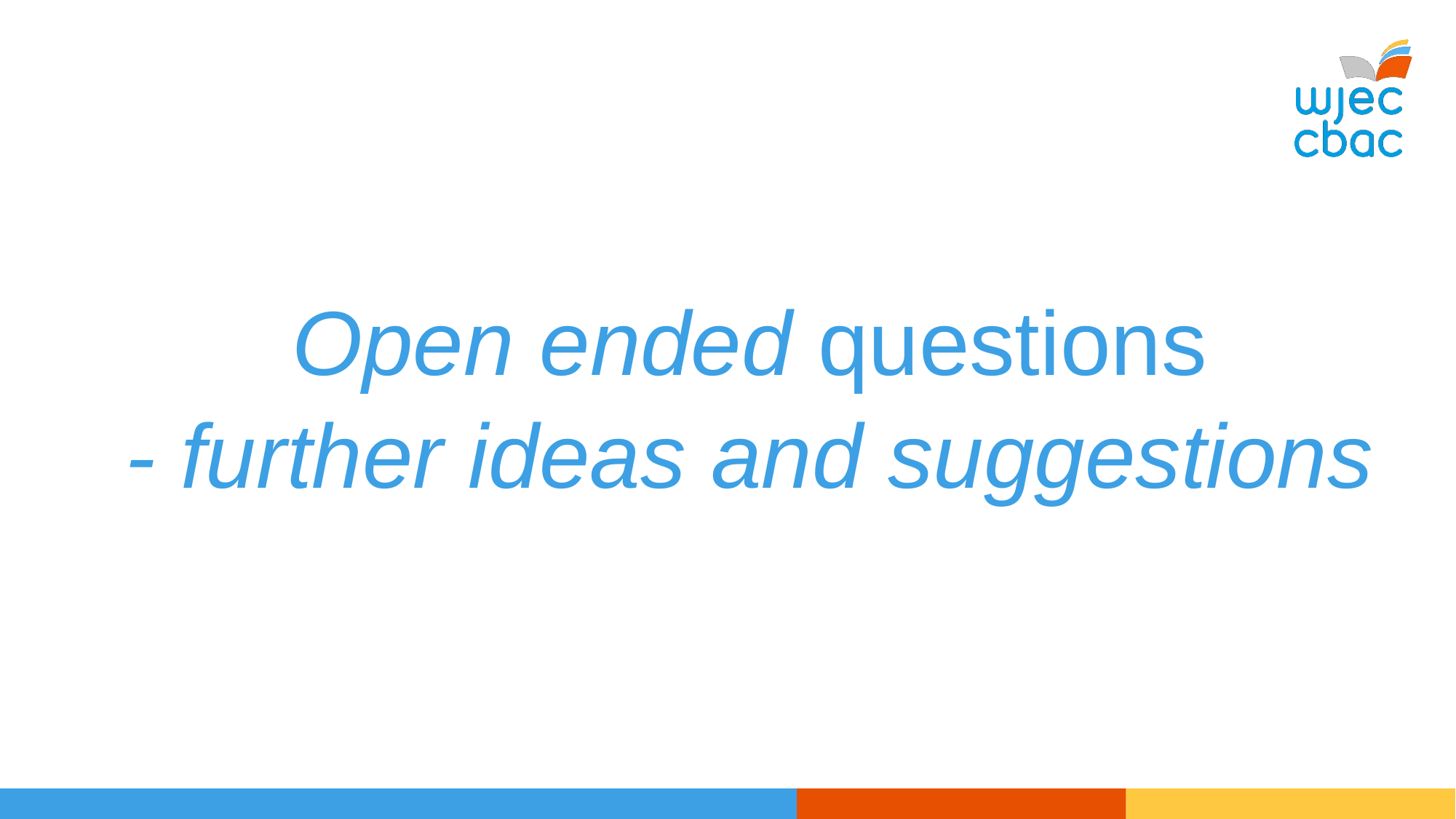

Open ended questions
- further ideas and suggestions